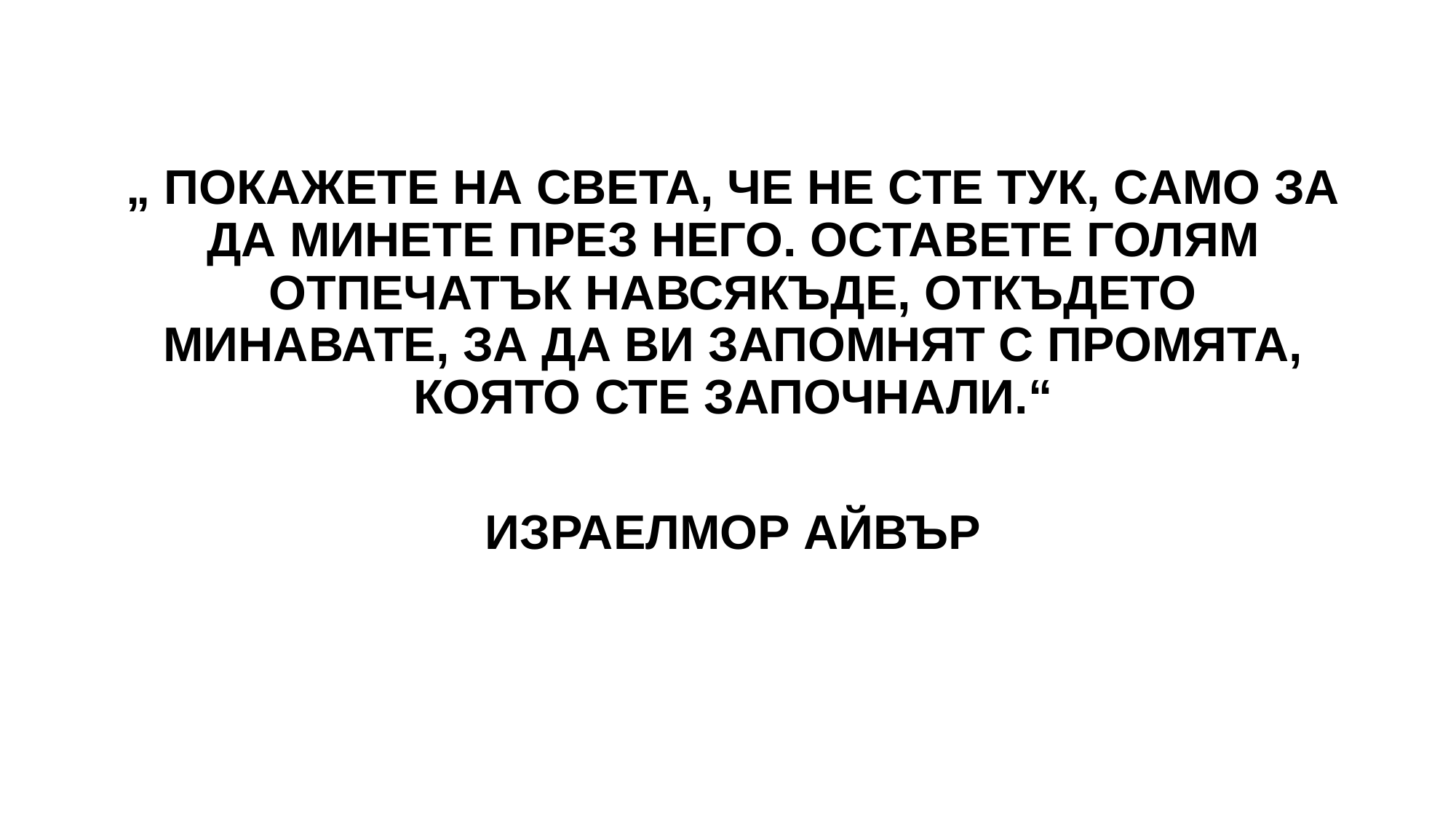

„ ПОКАЖЕТЕ НА СВЕТА, ЧЕ НЕ СТЕ ТУК, САМО ЗА ДА МИНЕТЕ ПРЕЗ НЕГО. ОСТАВЕТЕ ГОЛЯМ ОТПЕЧАТЪК НАВСЯКЪДЕ, ОТКЪДЕТО МИНАВАТЕ, ЗА ДА ВИ ЗАПОМНЯТ С ПРОМЯТА, КОЯТО СТЕ ЗАПОЧНАЛИ.“

ИЗРАЕЛМОР АЙВЪР